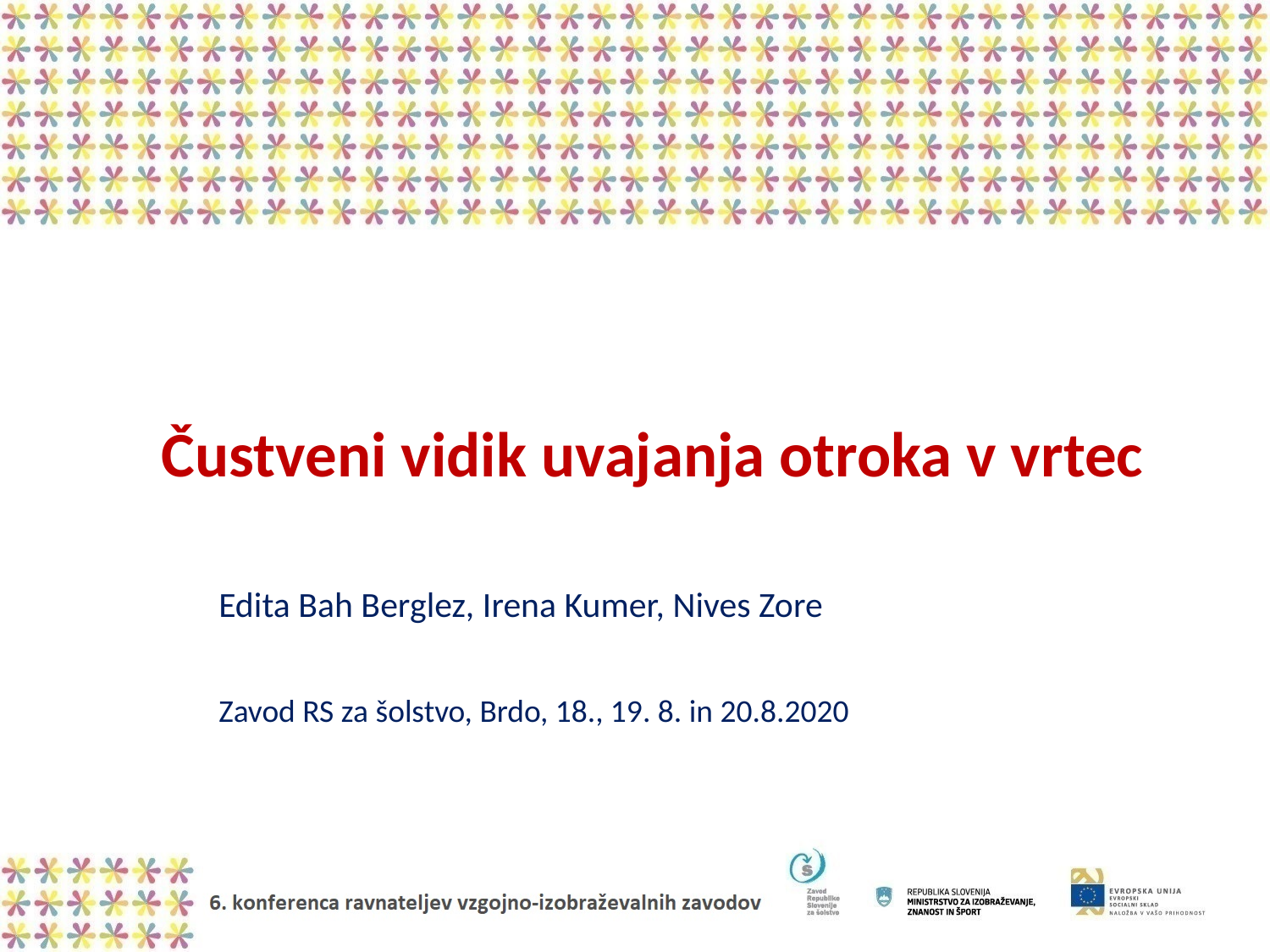

# Čustveni vidik uvajanja otroka v vrtec
Edita Bah Berglez, Irena Kumer, Nives Zore

Zavod RS za šolstvo, Brdo, 18., 19. 8. in 20.8.2020